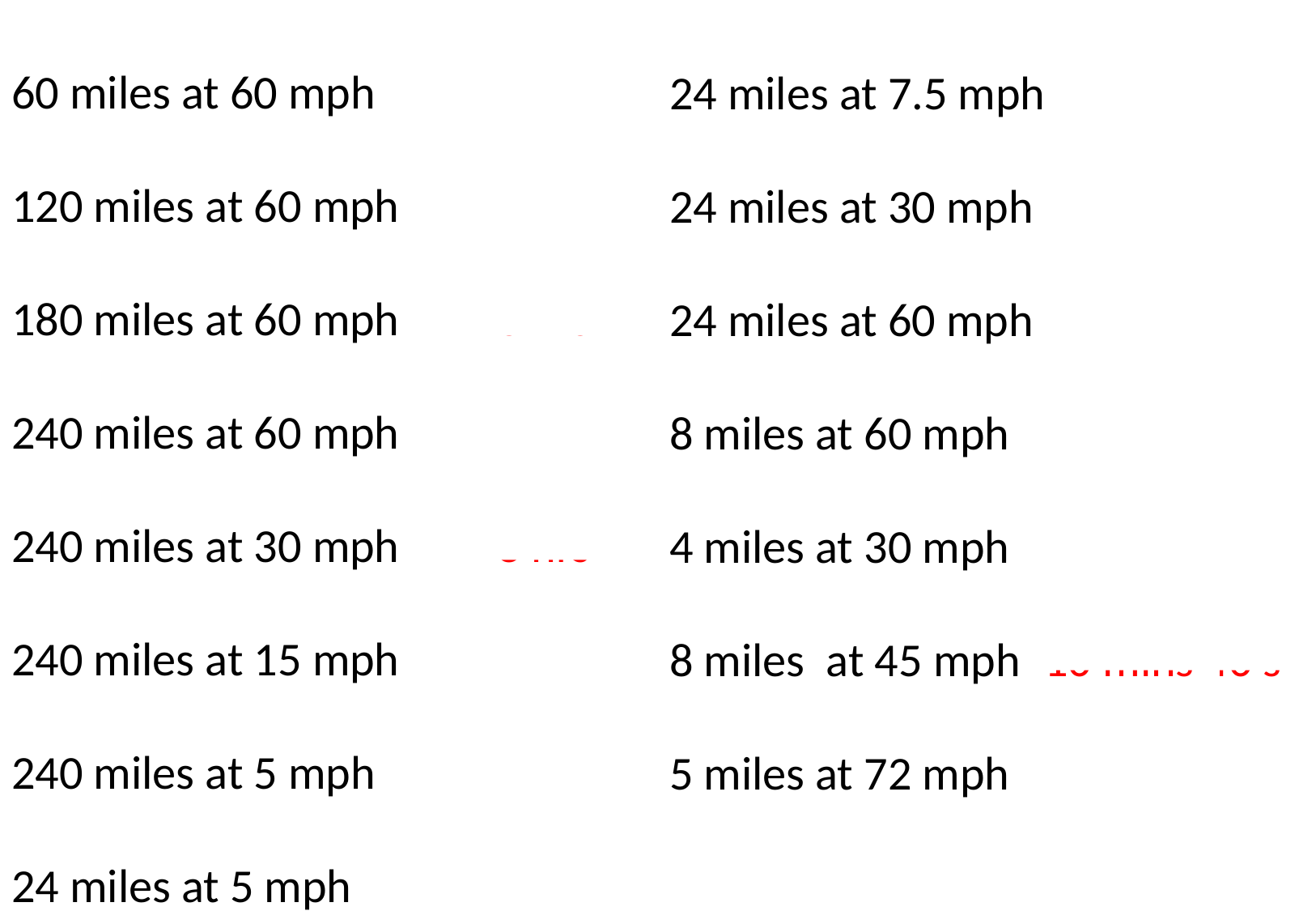

24 miles at 7.5 mph 3 hrs 12 mins
24 miles at 30 mph   48 mins
24 miles at 60 mph   24 mins
8 miles at 60 mph	   8 mins
4 miles at 30 mph 	   8 mins
8 miles  at 45 mph	 10 mins 40 s
5 miles at 72 mph   4 mins 10 s
60 miles at 60 mph	1 hr
120 miles at 60 mph	2 hrs
180 miles at 60 mph	3 hrs
240 miles at 60 mph	4 hrs
240 miles at 30 mph	8 hrs
240 miles at 15 mph	16 hrs
240 miles at 5 mph	48 hrs
24 miles at 5 mph	 4 hrs 48 mins